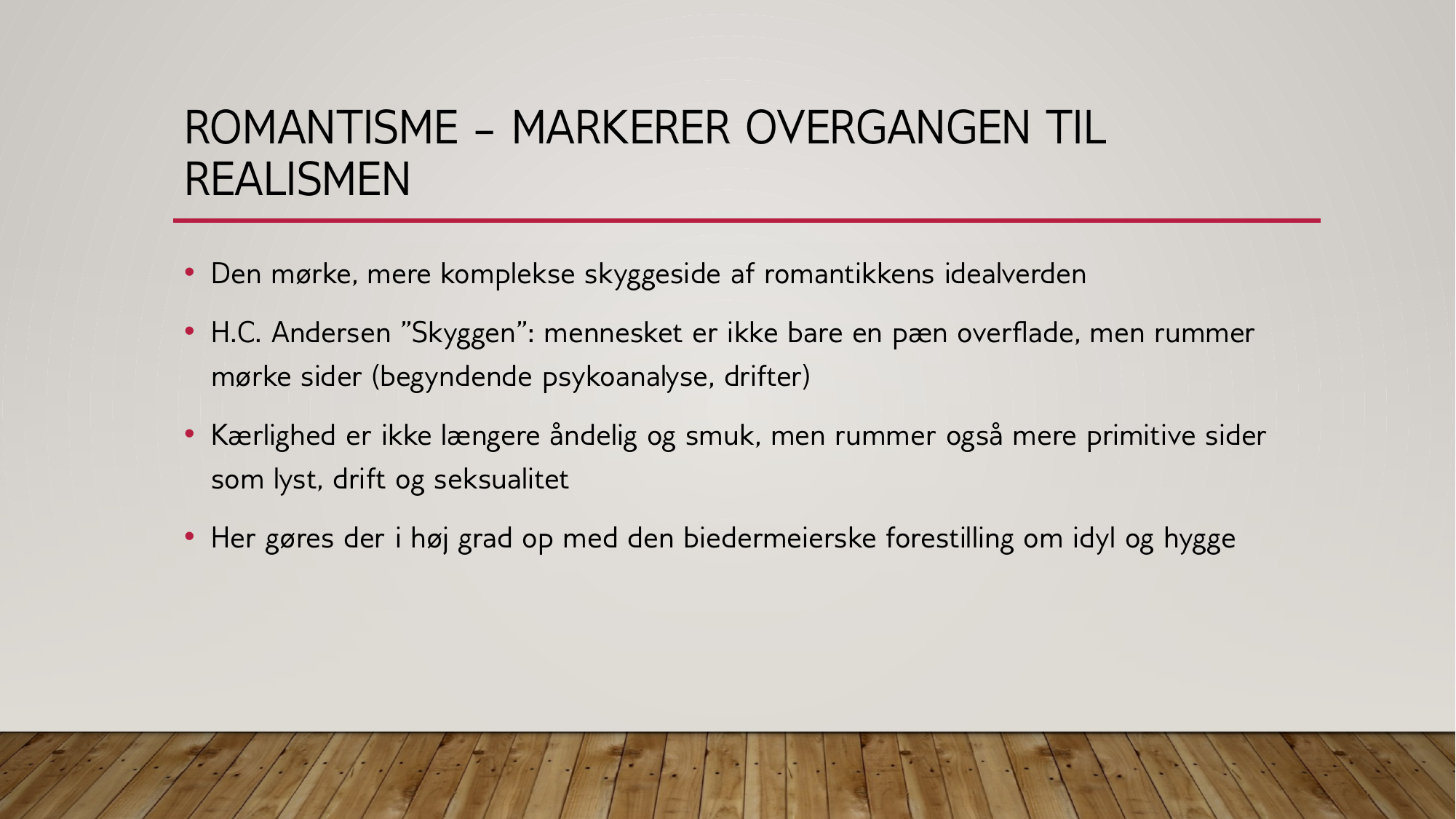

# Romantisme – markerer overgangen til realismen
Den mørke, mere komplekse skyggeside af romantikkens idealverden
H.C. Andersen ”Skyggen”: mennesket er ikke bare en pæn overflade, men rummer mørke sider (begyndende psykoanalyse, drifter)
Kærlighed er ikke længere åndelig og smuk, men rummer også mere primitive sider som lyst, drift og seksualitet
Her gøres der i høj grad op med den biedermeierske forestilling om idyl og hygge